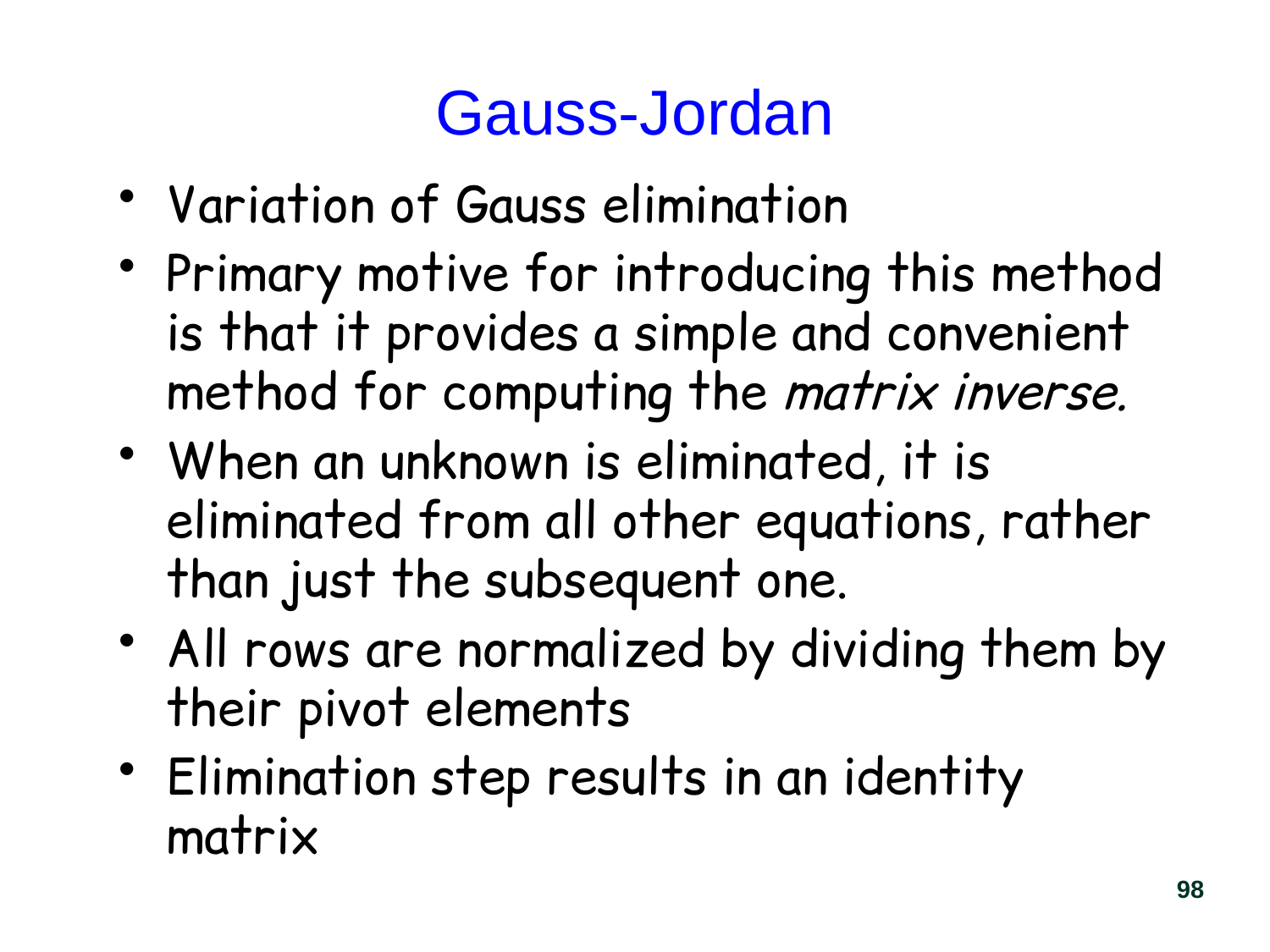

# Gauss-Jordan
Variation of Gauss elimination
Primary motive for introducing this method is that it provides a simple and convenient method for computing the matrix inverse.
When an unknown is eliminated, it is eliminated from all other equations, rather than just the subsequent one.
All rows are normalized by dividing them by their pivot elements
Elimination step results in an identity matrix
98